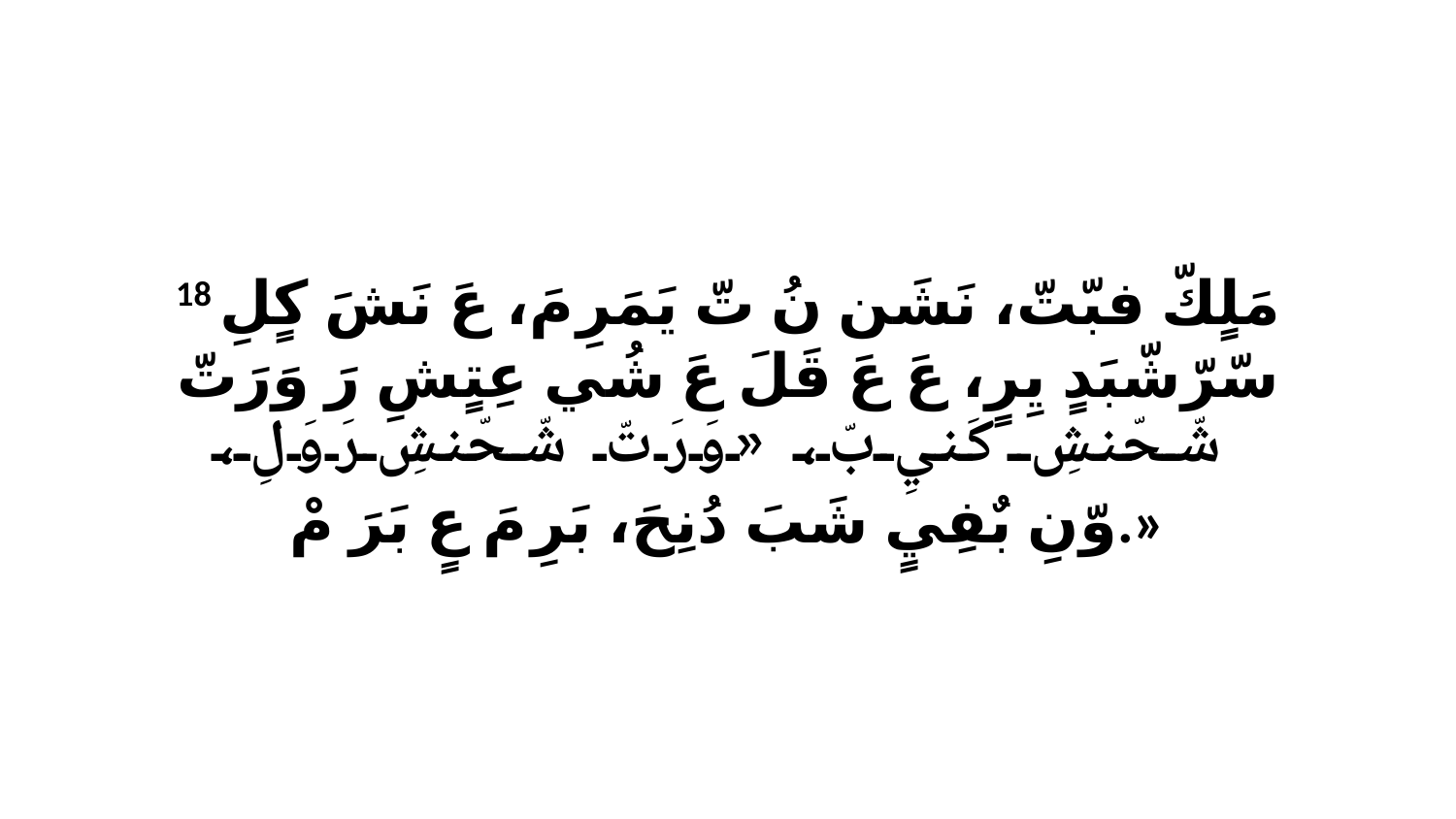

18 مَلٍكّ فبّتّ، نَشَن نُ تّ يَمَرِ مَ، عَ نَشَ كٍلِ سّرّشّبَدٍ يِرٍ، عَ عَ قَلَ عَ شُي عِتٍشِ رَ وَرَتّ شّحّنشِ كَنيِ بّ، «وَرَتّ شّحّنشِ رَوَلِ، وّنِ بٌفِيٍ شَبَ دُنِحَ، بَرِ مَ عٍ بَرَ مْ.»